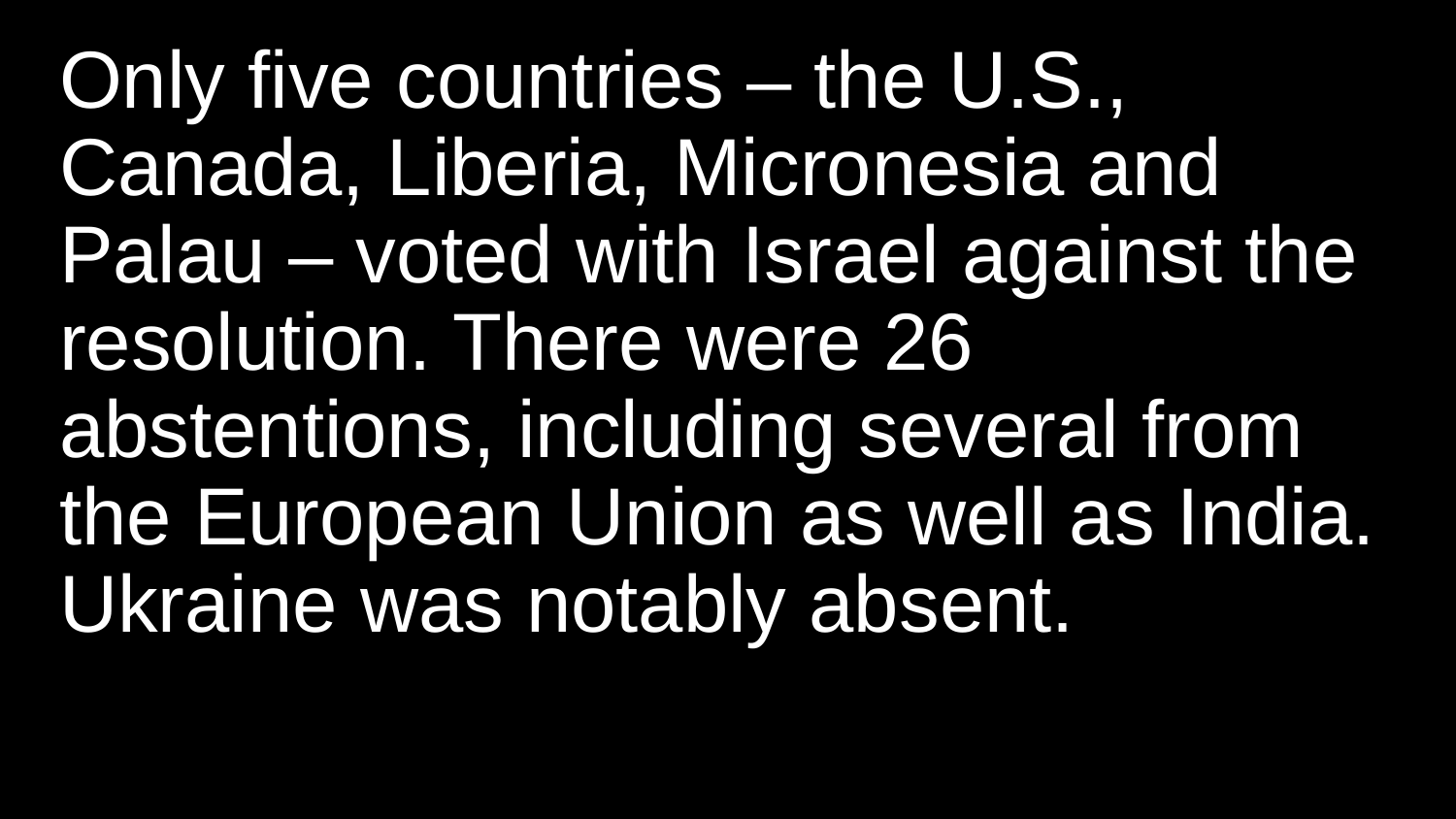

Only five countries – the U.S., Canada, Liberia, Micronesia and Palau – voted with Israel against the resolution. There were 26 abstentions, including several from the European Union as well as India. Ukraine was notably absent.